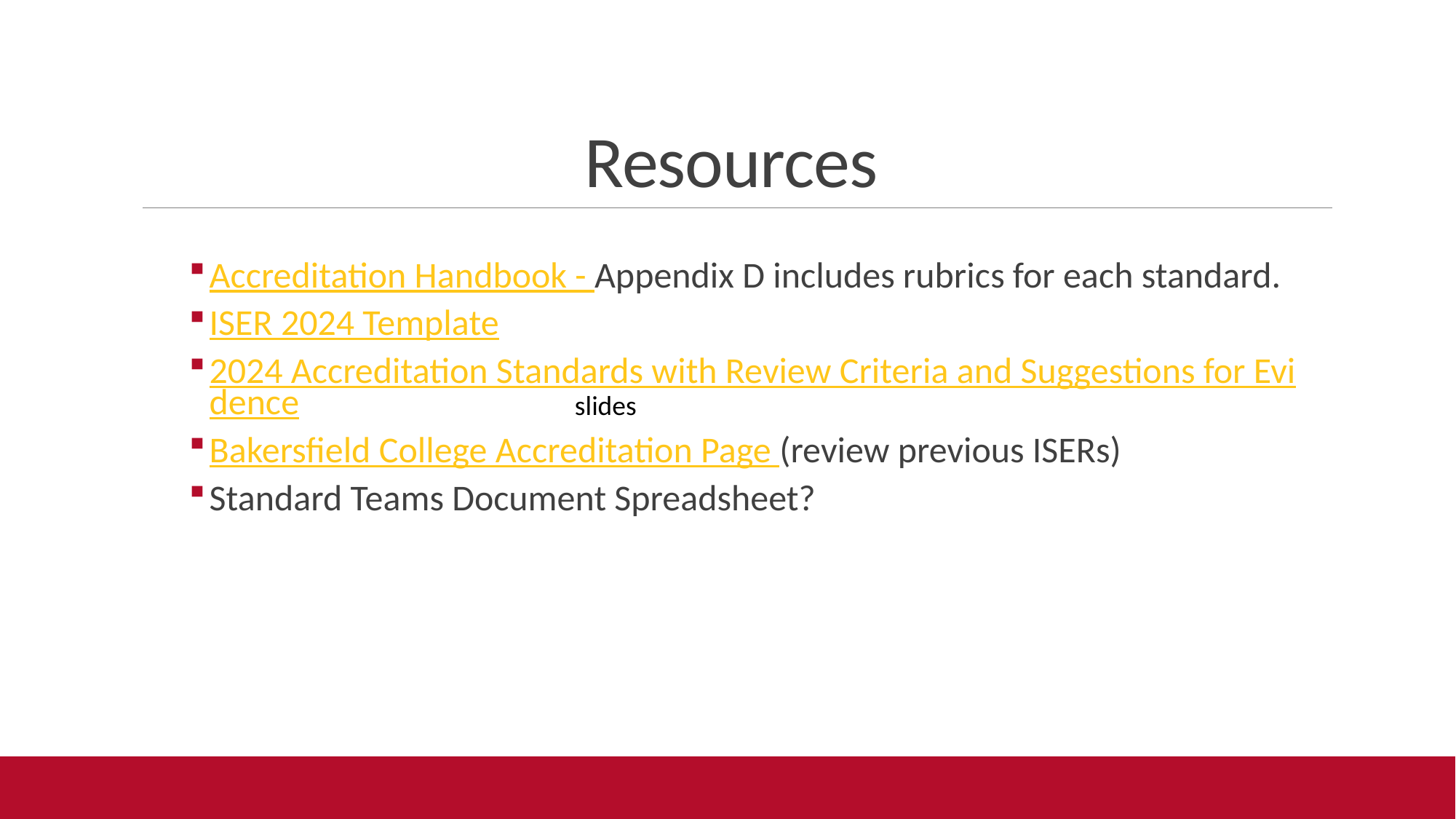

# Resources
Accreditation Handbook - Appendix D includes rubrics for each standard.
ISER 2024 Template
2024 Accreditation Standards with Review Criteria and Suggestions for Evidence
Bakersfield College Accreditation Page (review previous ISERs)
Standard Teams Document Spreadsheet?

slides